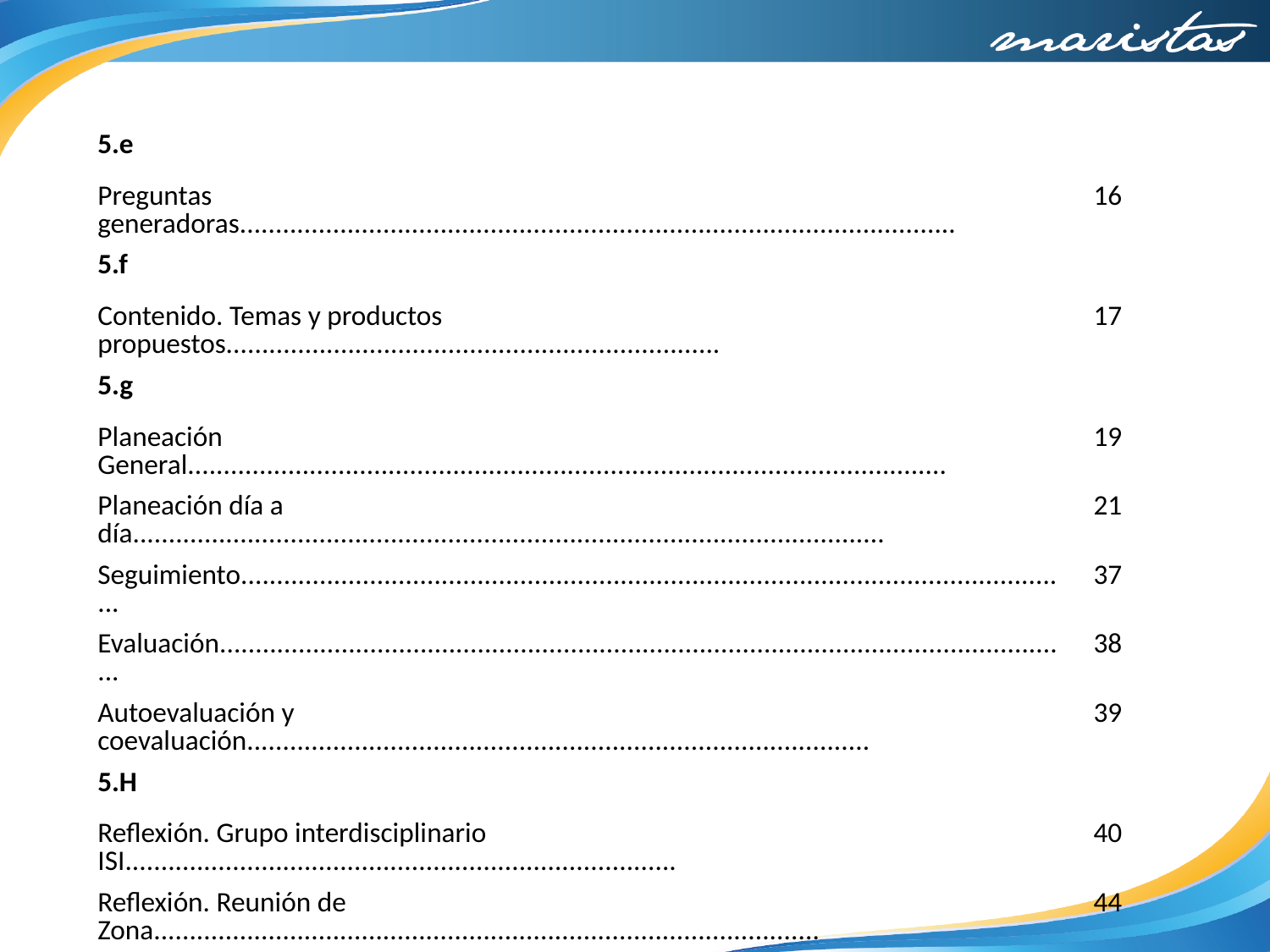

| 5.e |  |
| --- | --- |
| Preguntas generadoras.................................................................................................... | 16 |
| 5.f |  |
| Contenido. Temas y productos propuestos..................................................................... | 17 |
| 5.g |  |
| Planeación General.......................................................................................................... | 19 |
| Planeación día a día......................................................................................................... | 21 |
| Seguimiento..................................................................................................................... | 37 |
| Evaluación........................................................................................................................ | 38 |
| Autoevaluación y coevaluación....................................................................................... | 39 |
| 5.H |  |
| Reflexión. Grupo interdisciplinario ISI............................................................................. | 40 |
| Reflexión. Reunión de Zona............................................................................................. | 44 |